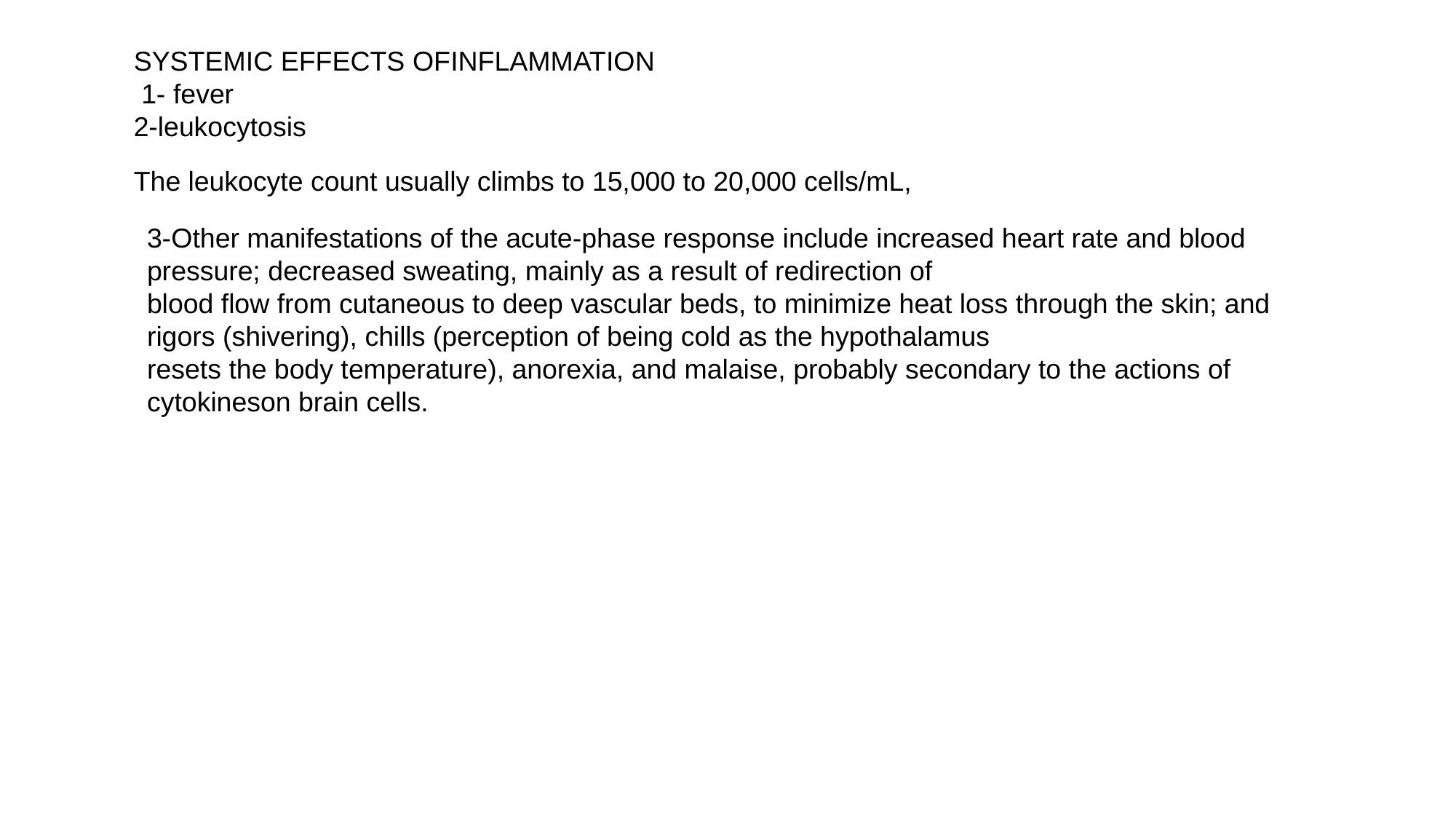

SYSTEMIC EFFECTS OFINFLAMMATION
 1- fever
2-leukocytosis

The leukocyte count usually climbs to 15,000 to 20,000 cells/mL,

3-Other manifestations of the acute-phase response include increased heart rate and blood pressure; decreased sweating, mainly as a result of redirection of
blood flow from cutaneous to deep vascular beds, to minimize heat loss through the skin; and rigors (shivering), chills (perception of being cold as the hypothalamus
resets the body temperature), anorexia, and malaise, probably secondary to the actions of cytokineson brain cells.